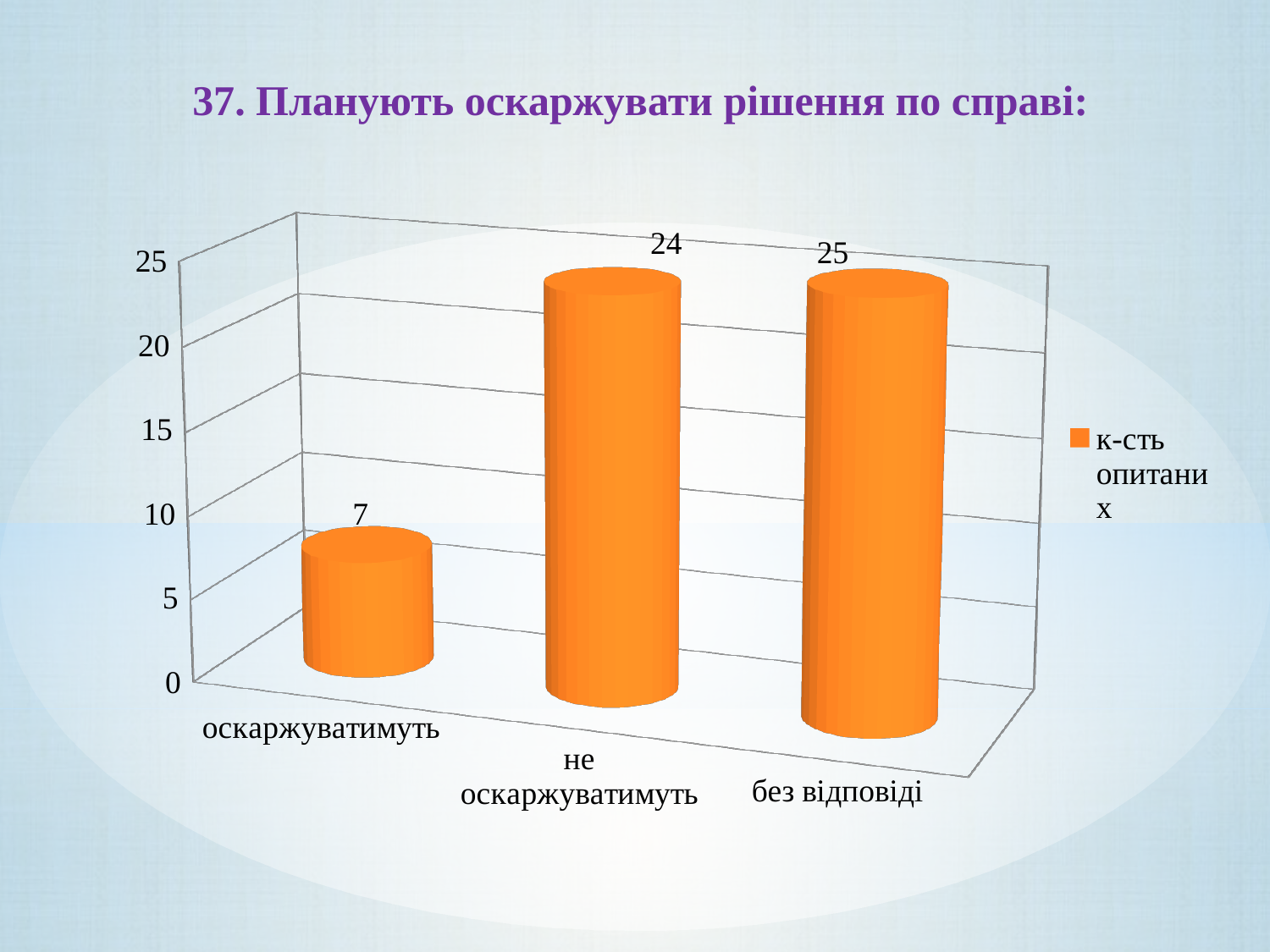

# 37. Планують оскаржувати рішення по справі:

[unsupported chart]